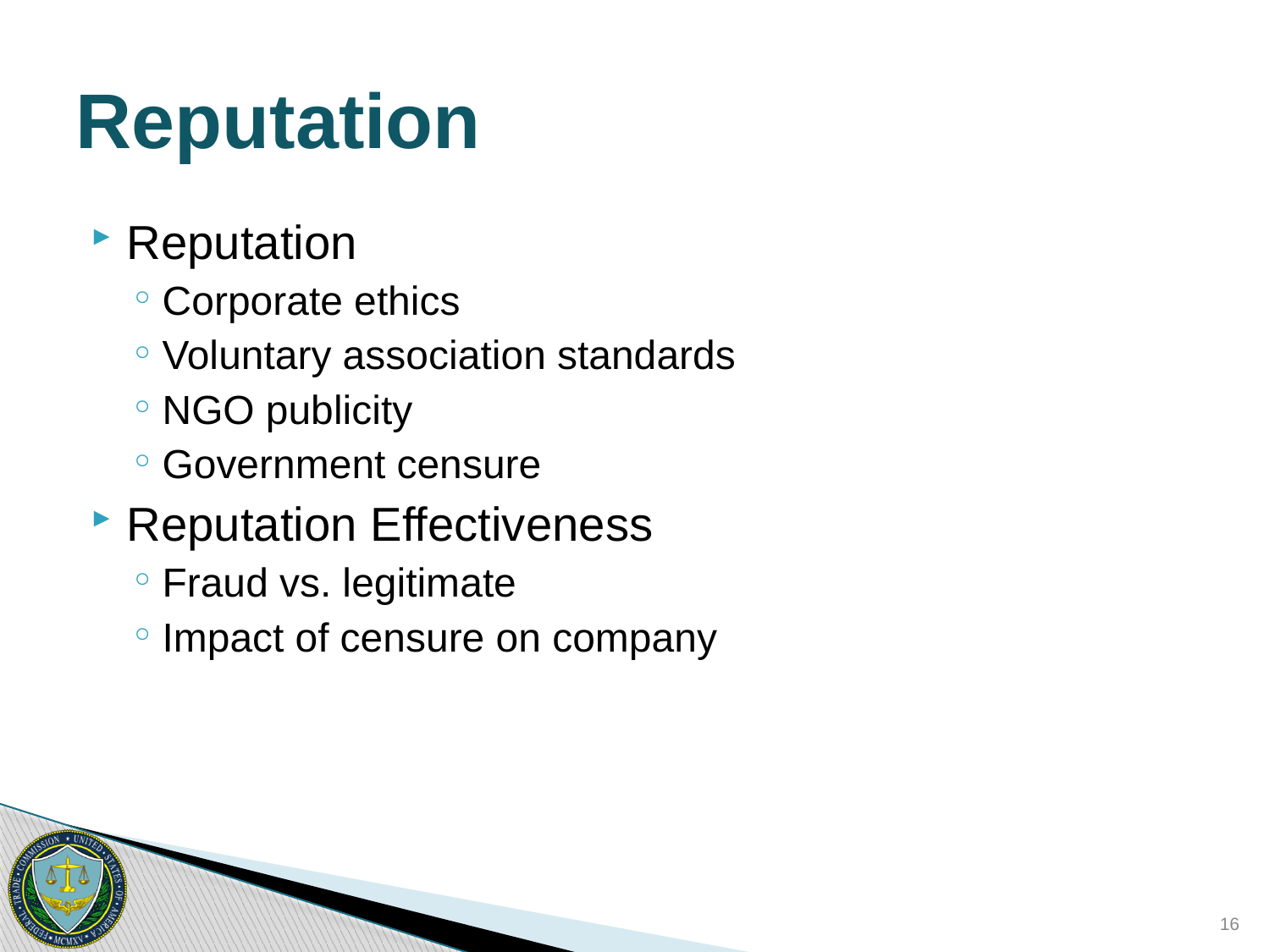

# Reputation

Reputation
Corporate ethics
Voluntary association standards
NGO publicity
Government censure
Reputation Effectiveness
Fraud vs. legitimate
Impact of censure on company

16